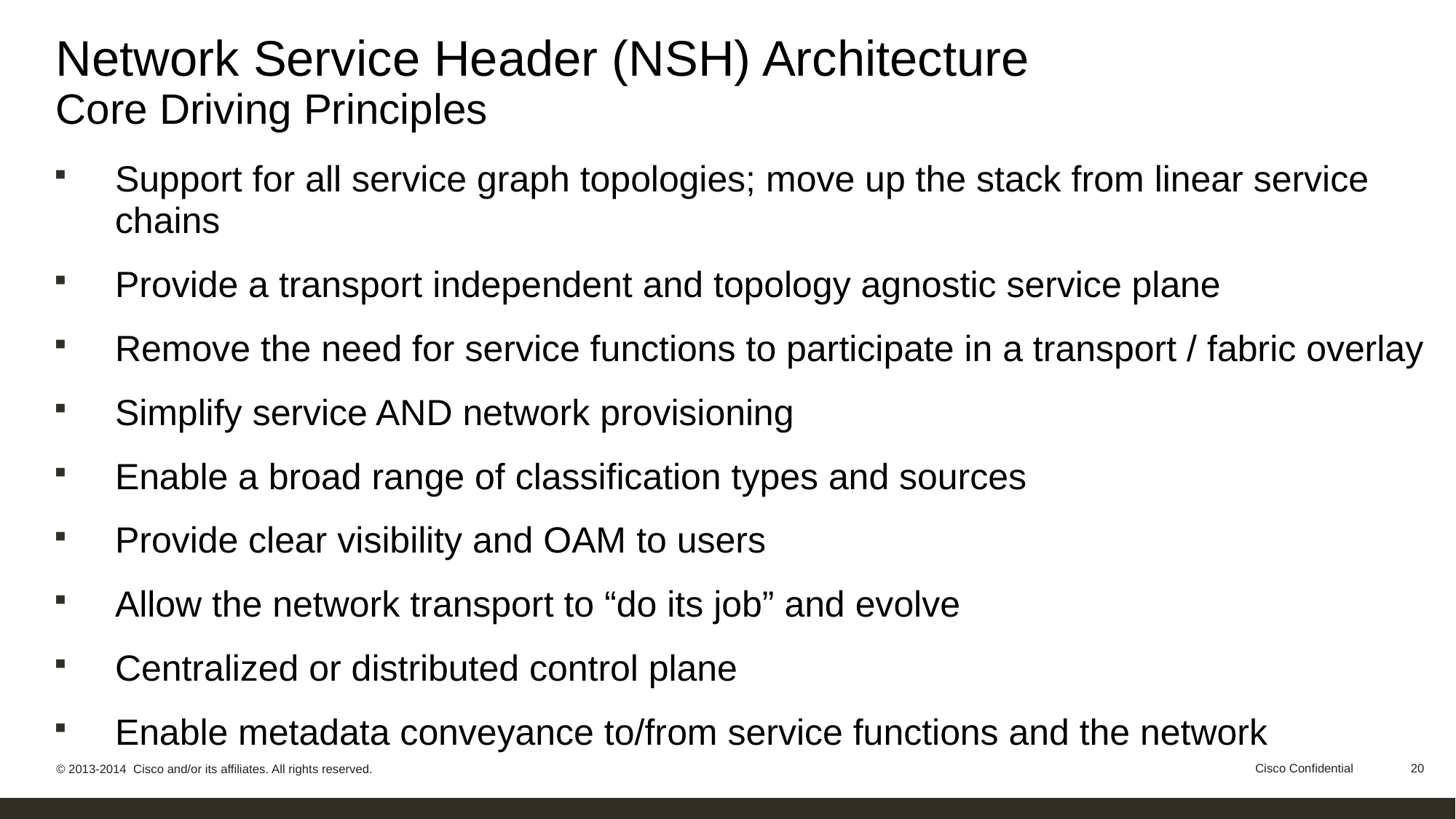

# Network Service Header (NSH) Architecture Core Driving Principles
Support for all service graph topologies; move up the stack from linear service chains
Provide a transport independent and topology agnostic service plane
Remove the need for service functions to participate in a transport / fabric overlay
Simplify service AND network provisioning
Enable a broad range of classification types and sources
Provide clear visibility and OAM to users
Allow the network transport to “do its job” and evolve
Centralized or distributed control plane
Enable metadata conveyance to/from service functions and the network